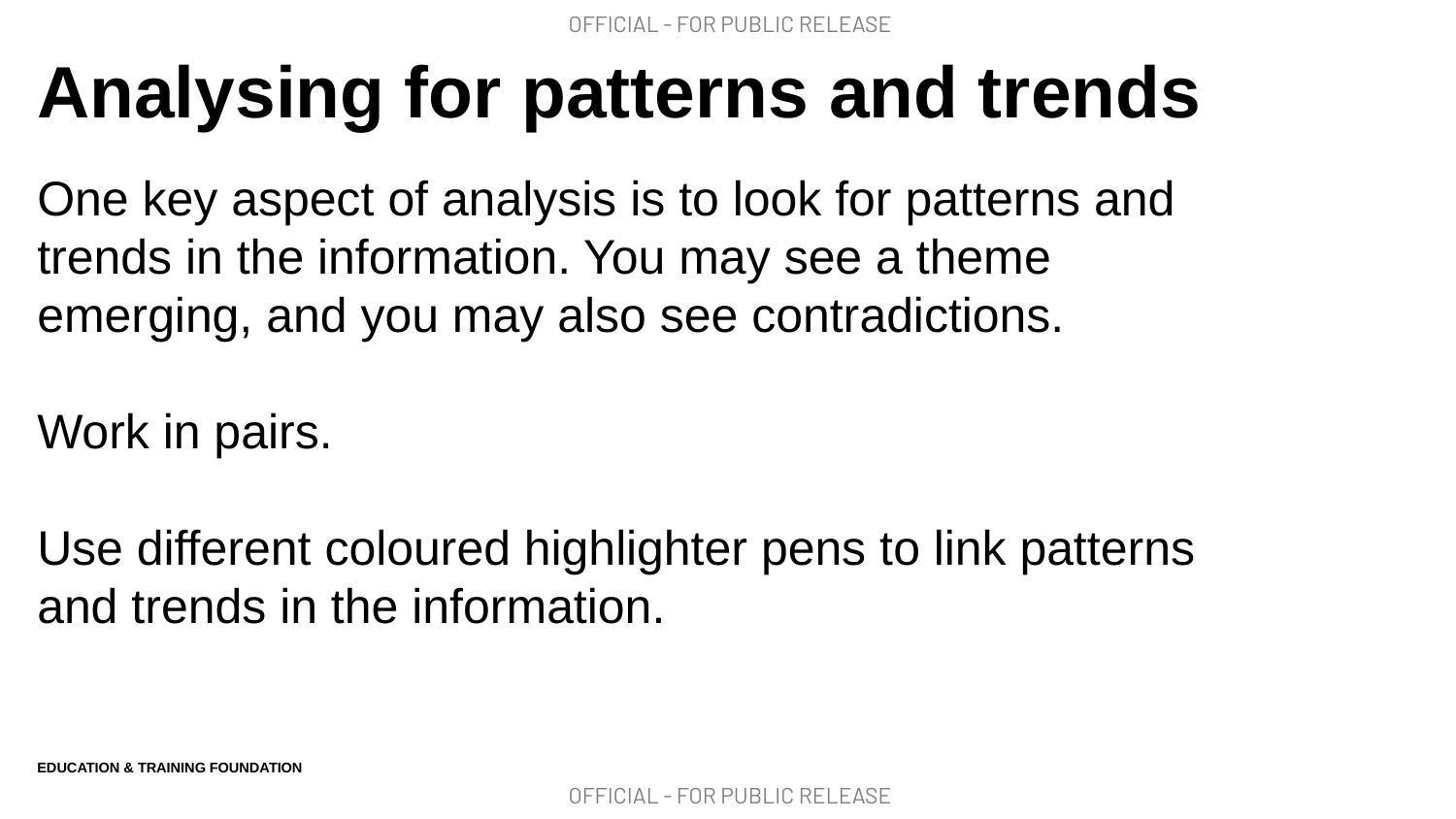

# Analysing for patterns and trends
One key aspect of analysis is to look for patterns and trends in the information. You may see a theme emerging, and you may also see contradictions.

Work in pairs.

Use different coloured highlighter pens to link patterns and trends in the information.
Education & Training Foundation